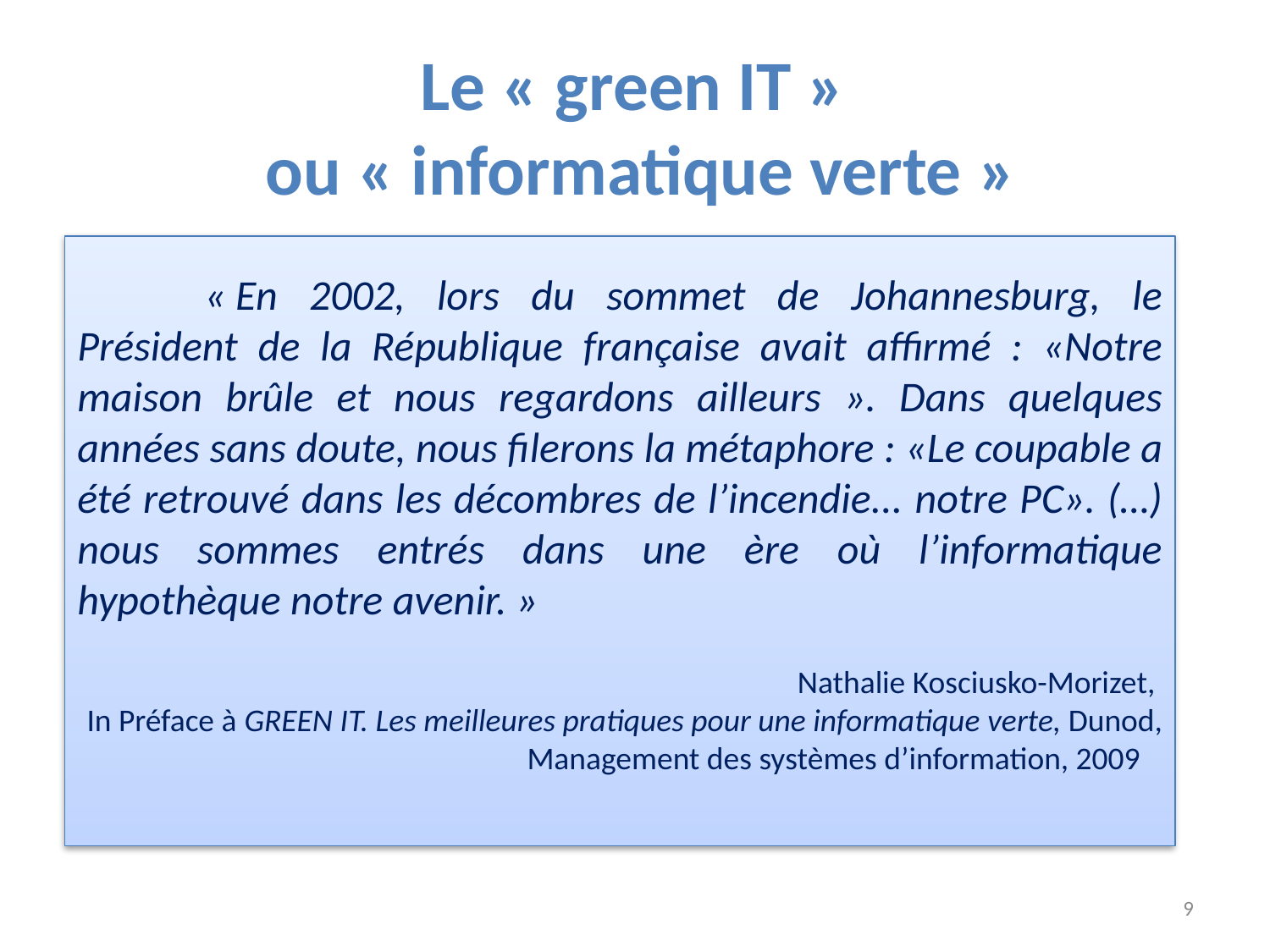

Le « green IT »
ou « informatique verte »
	« En 2002, lors du sommet de Johannesburg, le Président de la République française avait affirmé : «Notre maison brûle et nous regardons ailleurs ». Dans quelques années sans doute, nous filerons la métaphore : «Le coupable a été retrouvé dans les décombres de l’incendie... notre PC». (…) nous sommes entrés dans une ère où l’informatique hypothèque notre avenir. »

Nathalie Kosciusko-Morizet,
In Préface à GREEN IT. Les meilleures pratiques pour une informatique verte, Dunod, Management des systèmes d’information, 2009

9